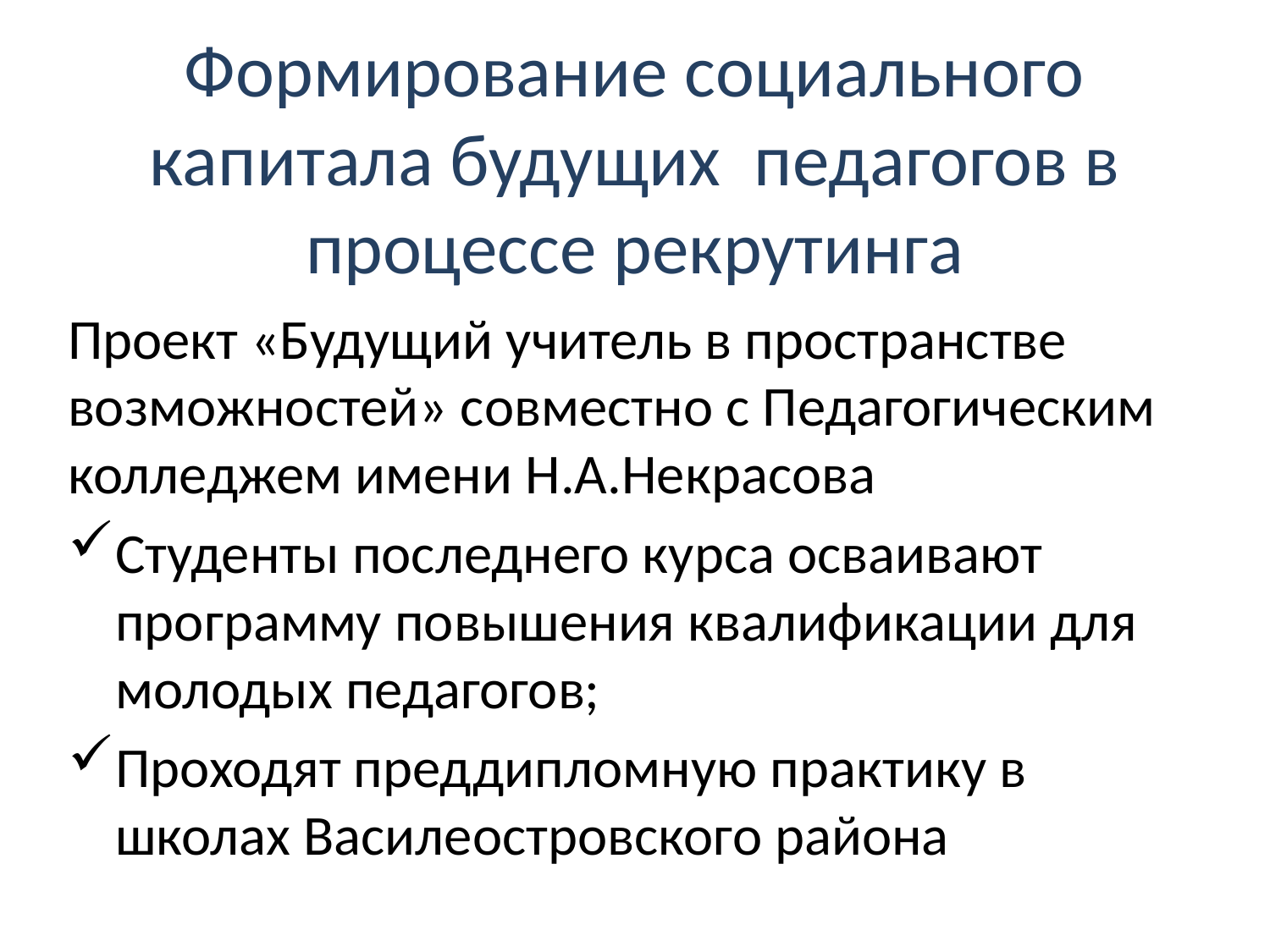

# Формирование социального капитала будущих  педагогов в процессе рекрутинга
Проект «Будущий учитель в пространстве возможностей» совместно с Педагогическим колледжем имени Н.А.Некрасова
Студенты последнего курса осваивают программу повышения квалификации для молодых педагогов;
Проходят преддипломную практику в школах Василеостровского района